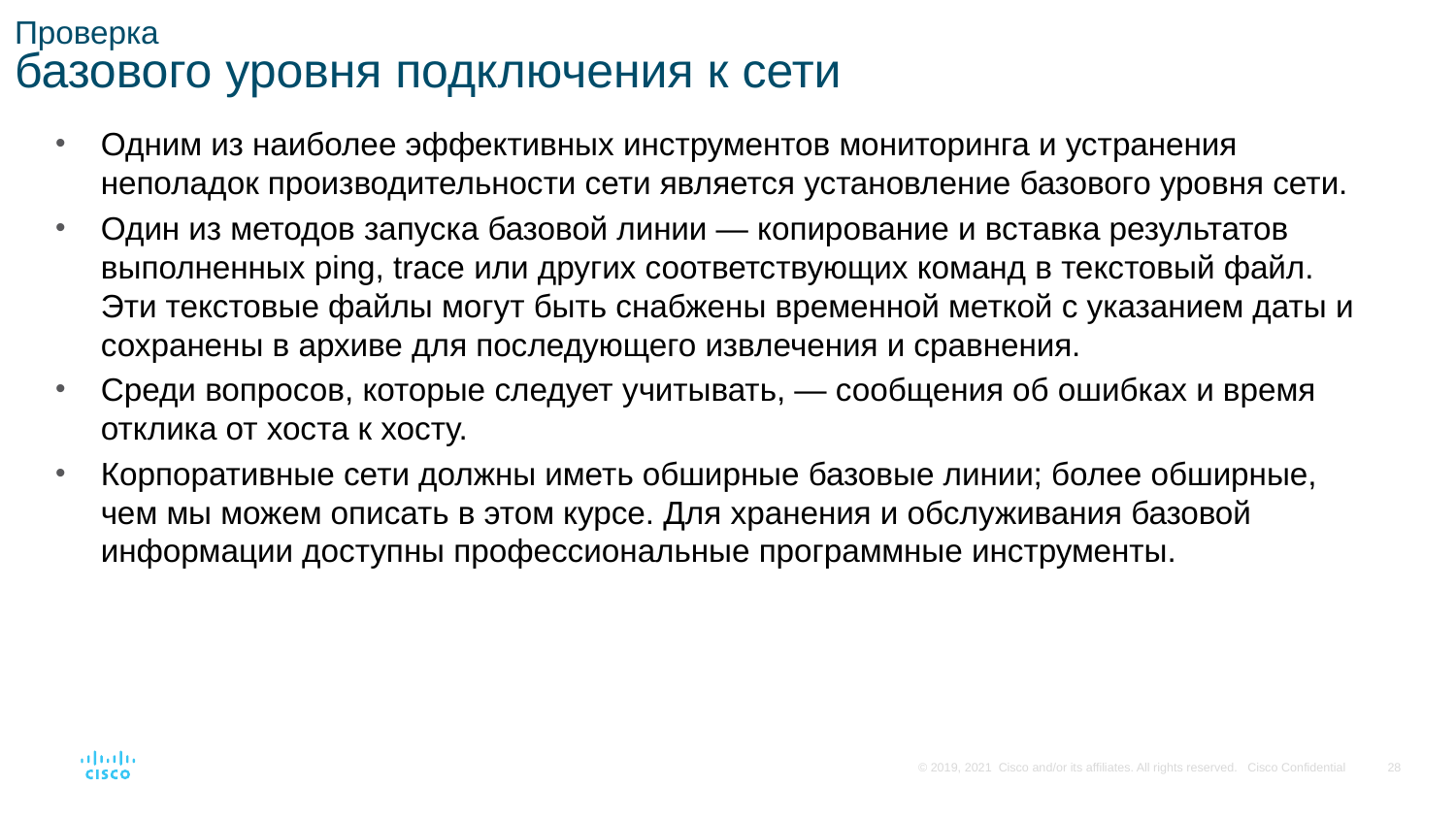

# Проверка базового уровня подключения к сети
Одним из наиболее эффективных инструментов мониторинга и устранения неполадок производительности сети является установление базового уровня сети.
Один из методов запуска базовой линии — копирование и вставка результатов выполненных ping, trace или других соответствующих команд в текстовый файл. Эти текстовые файлы могут быть снабжены временной меткой с указанием даты и сохранены в архиве для последующего извлечения и сравнения.
Среди вопросов, которые следует учитывать, — сообщения об ошибках и время отклика от хоста к хосту.
Корпоративные сети должны иметь обширные базовые линии; более обширные, чем мы можем описать в этом курсе. Для хранения и обслуживания базовой информации доступны профессиональные программные инструменты.